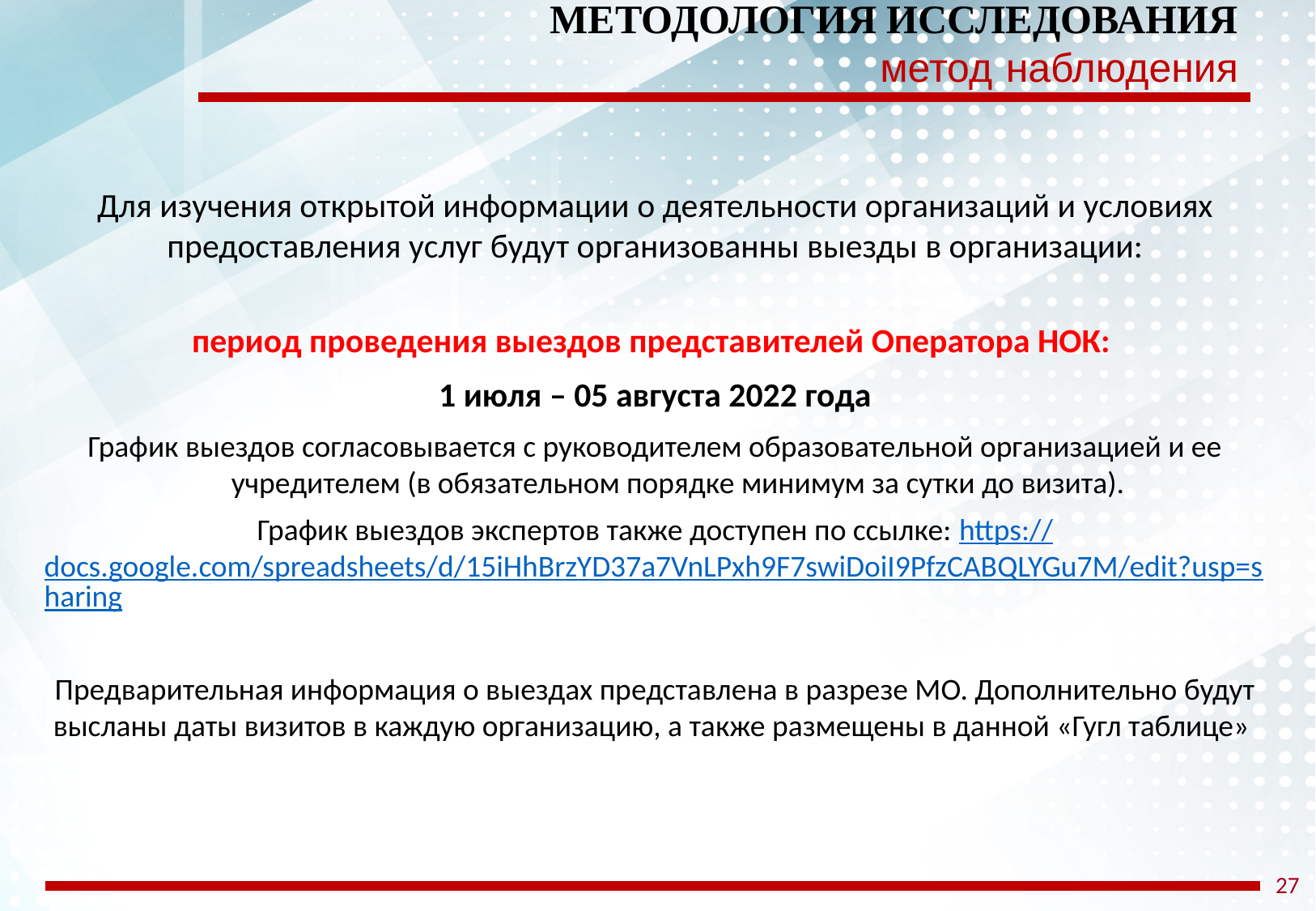

МЕТОДОЛОГИЯ ИССЛЕДОВАНИЯ
метод наблюдения
Для изучения открытой информации о деятельности организаций и условиях предоставления услуг будут организованны выезды в организации:
период проведения выездов представителей Оператора НОК:
1 июля – 05 августа 2022 года
График выездов согласовывается с руководителем образовательной организацией и ее учредителем (в обязательном порядке минимум за сутки до визита).
График выездов экспертов также доступен по ссылке: https://docs.google.com/spreadsheets/d/15iHhBrzYD37a7VnLPxh9F7swiDoiI9PfzCABQLYGu7M/edit?usp=sharing

Предварительная информация о выездах представлена в разрезе МО. Дополнительно будут высланы даты визитов в каждую организацию, а также размещены в данной «Гугл таблице»
27